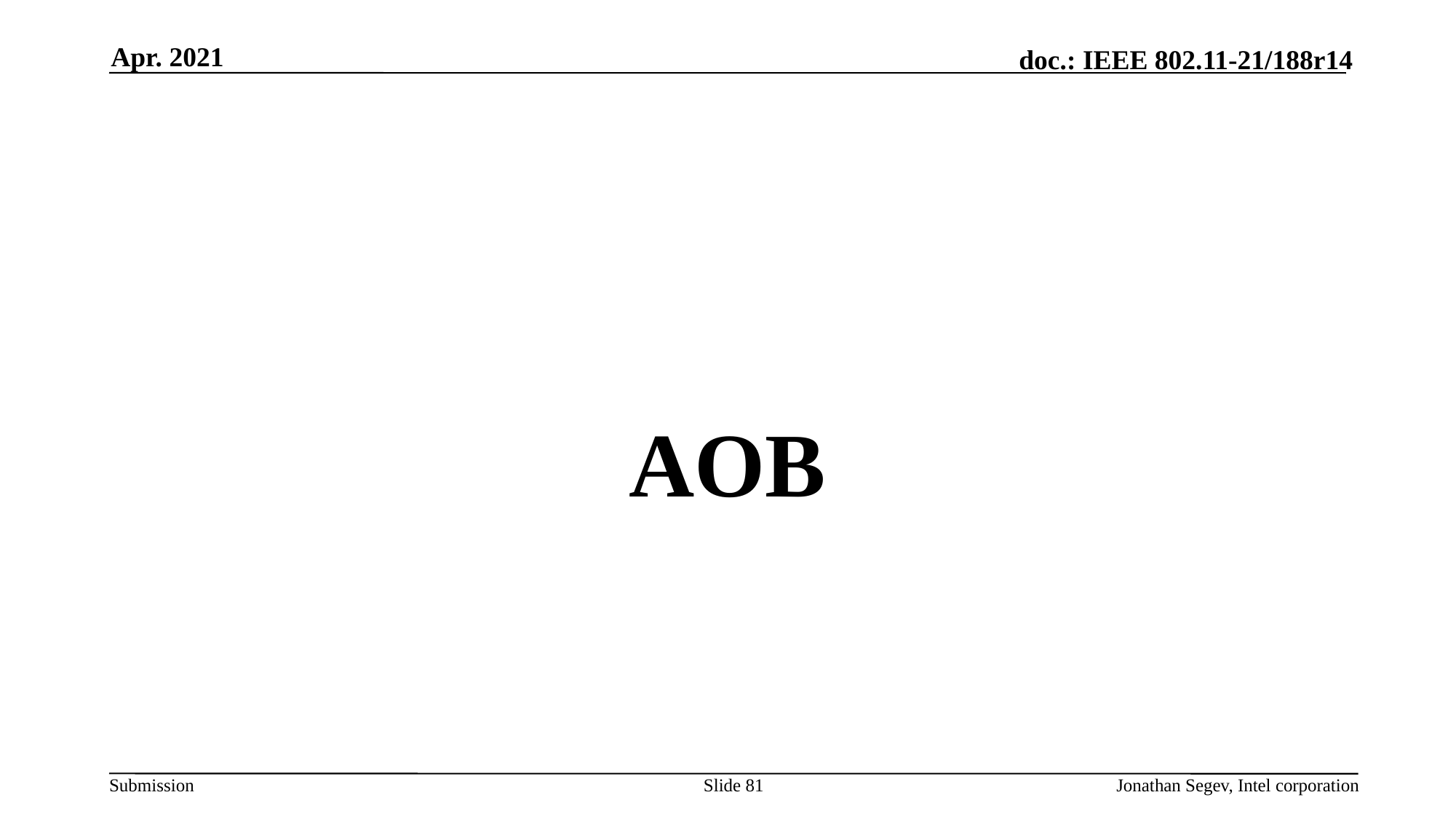

Apr. 2021
#

AOB
Slide 81
Jonathan Segev, Intel corporation